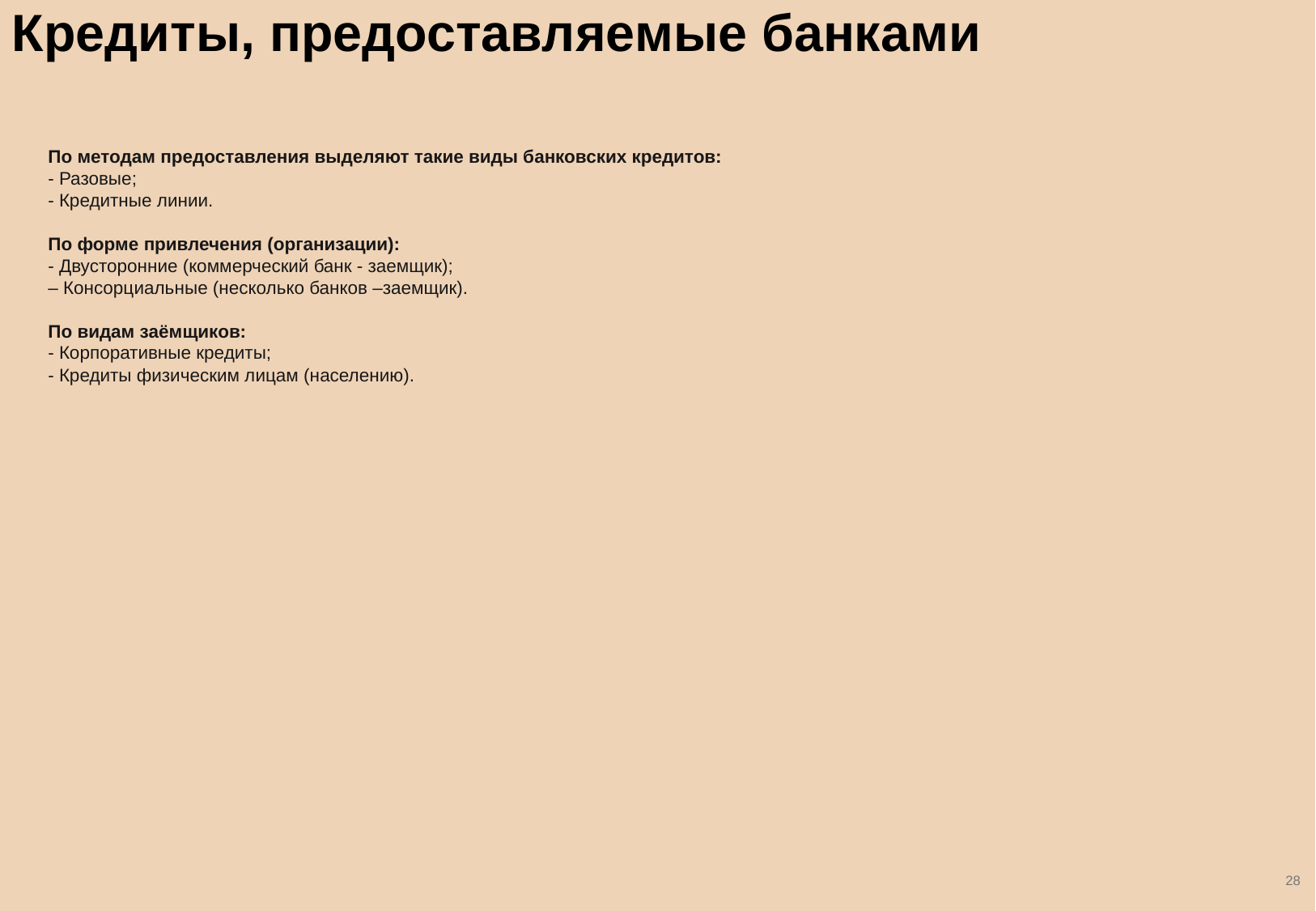

Кредиты, предоставляемые банками
По методам предоставления выделяют такие виды банковских кредитов:
- Разовые;
- Кредитные линии.
По форме привлечения (организации):
- Двусторонние (коммерческий банк - заемщик);
– Консорциальные (несколько банков –заемщик).
По видам заёмщиков:
- Корпоративные кредиты;
- Кредиты физическим лицам (населению).
28